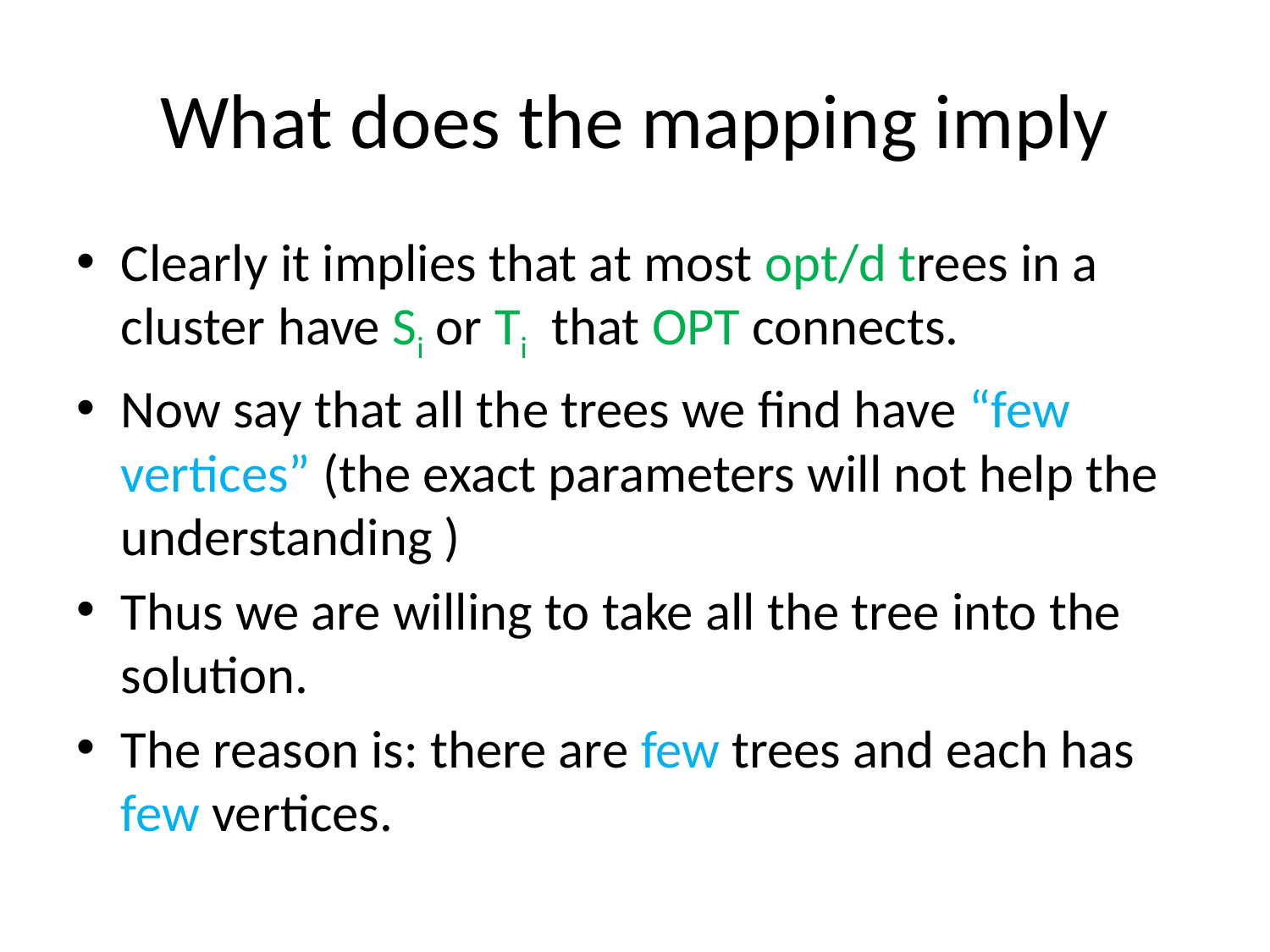

# What does the mapping imply
Clearly it implies that at most opt/d trees in a cluster have Si or Ti  that OPT connects.
Now say that all the trees we find have “few vertices” (the exact parameters will not help the understanding )
Thus we are willing to take all the tree into the solution.
The reason is: there are few trees and each has few vertices.